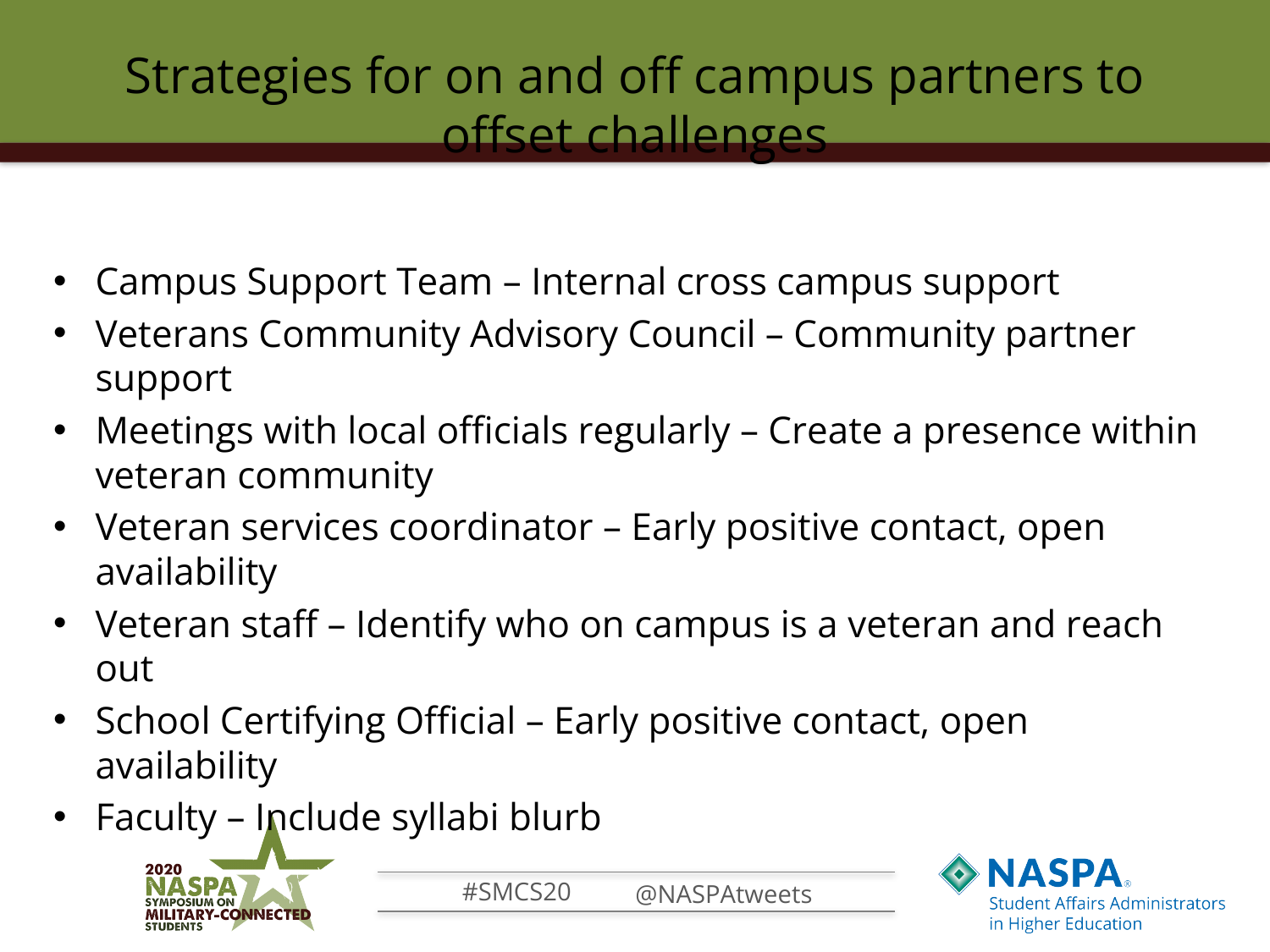

# Strategies for on and off campus partners to offset challenges
Campus Support Team – Internal cross campus support
Veterans Community Advisory Council – Community partner support
Meetings with local officials regularly – Create a presence within veteran community
Veteran services coordinator – Early positive contact, open availability
Veteran staff – Identify who on campus is a veteran and reach out
School Certifying Official – Early positive contact, open availability
Faculty – Include syllabi blurb